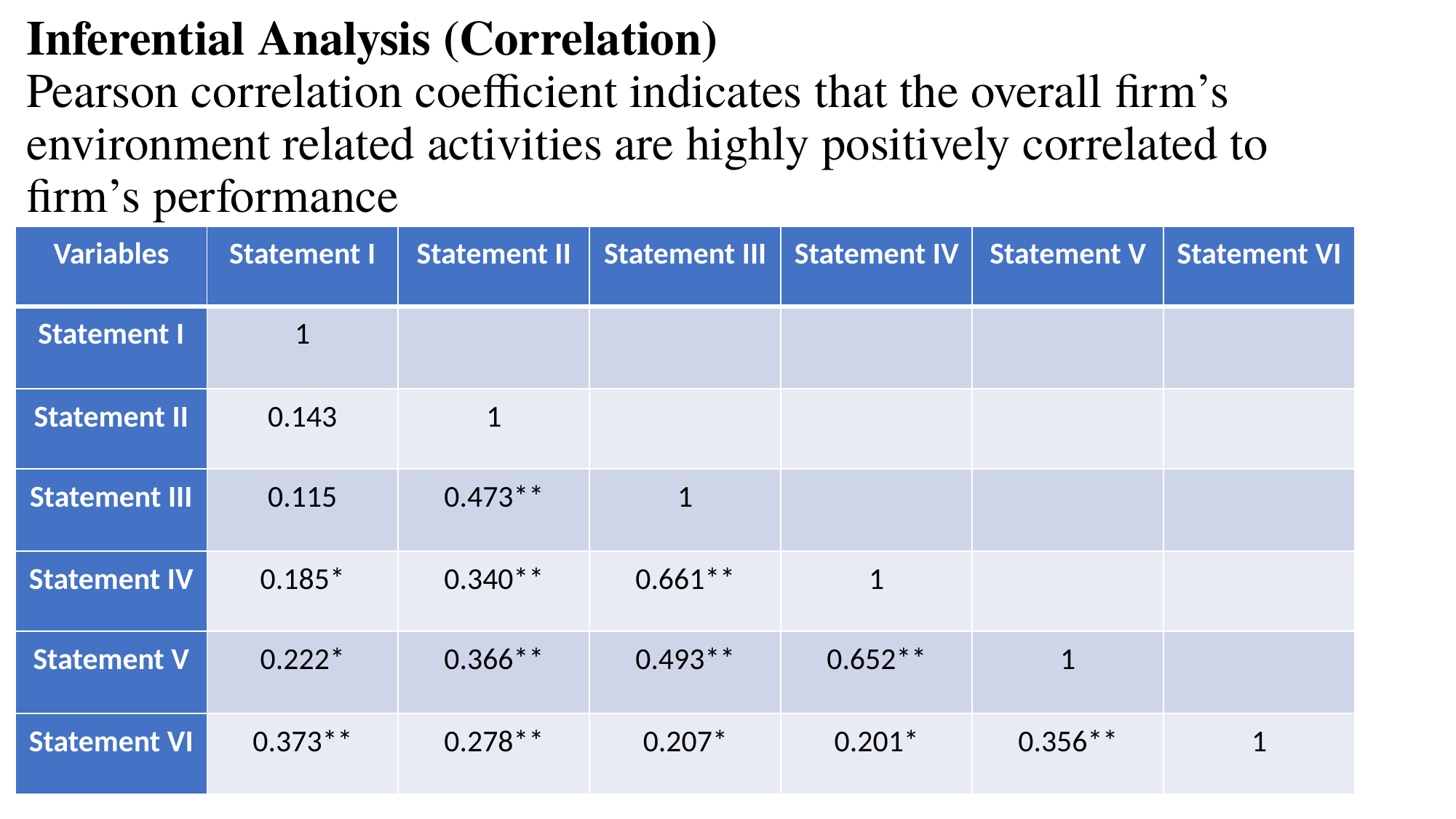

# Inferential Analysis (Correlation) Pearson correlation coefficient indicates that the overall firm’s environment related activities are highly positively correlated to firm’s performance
| Variables | Statement I | Statement II | Statement III | Statement IV | Statement V | Statement VI |
| --- | --- | --- | --- | --- | --- | --- |
| Statement I | 1 |  |  |  |  |  |
| Statement II | 0.143 | 1 |  |  |  |  |
| Statement III | 0.115 | 0.473\*\* | 1 |  |  |  |
| Statement IV | 0.185\* | 0.340\*\* | 0.661\*\* | 1 |  |  |
| Statement V | 0.222\* | 0.366\*\* | 0.493\*\* | 0.652\*\* | 1 |  |
| Statement VI | 0.373\*\* | 0.278\*\* | 0.207\* | 0.201\* | 0.356\*\* | 1 |